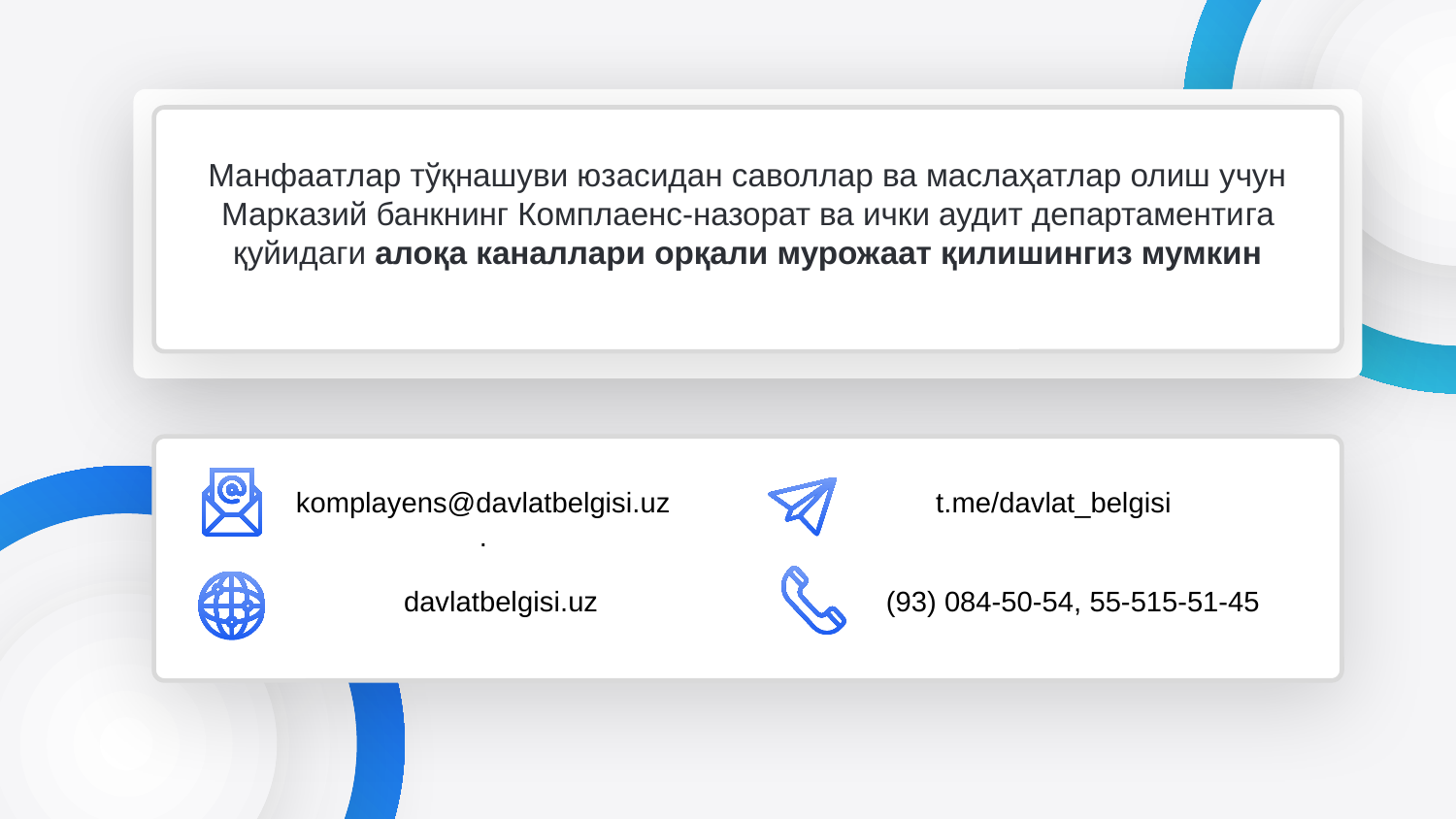

Манфаатлар тўқнашуви юзасидан саволлар ва маслаҳатлар олиш учун Марказий банкнинг Комплаенс-назорат ва ички аудит департаментига қуйидаги алоқа каналлари орқали мурожаат қилишингиз мумкин

komрlayens@davlatbelgisi.uz.

t.me/davlat_belgisi

davlatbelgisi.uz
(93) 084-50-54, 55-515-51-45